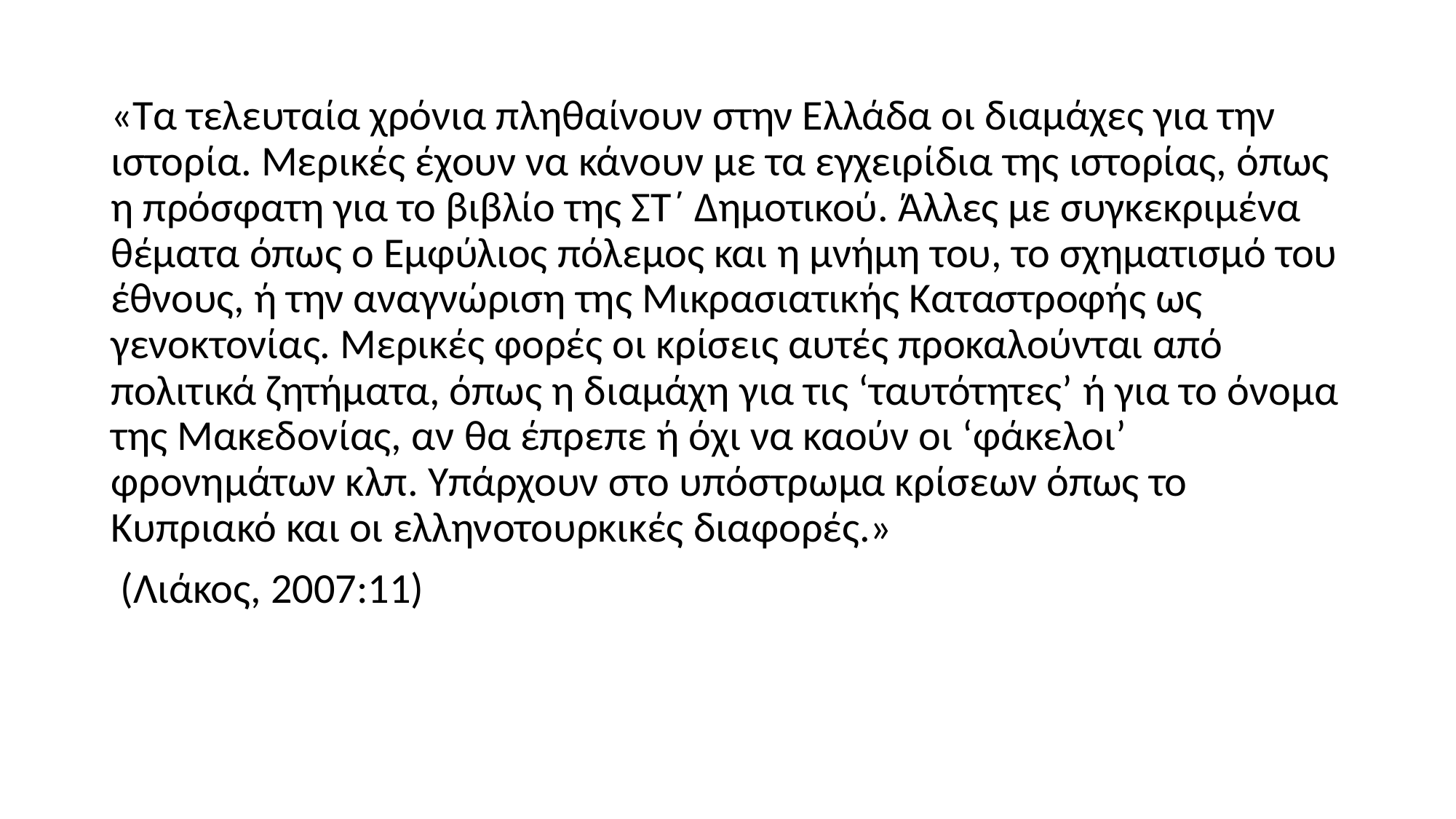

«Τα τελευταία χρόνια πληθαίνουν στην Ελλάδα οι διαμάχες για την ιστορία. Μερικές έχουν να κάνουν με τα εγχειρίδια της ιστορίας, όπως η πρόσφατη για το βιβλίο της ΣΤ΄ Δημοτικού. Άλλες με συγκεκριμένα θέματα όπως ο Εμφύλιος πόλεμος και η μνήμη του, το σχηματισμό του έθνους, ή την αναγνώριση της Μικρασιατικής Καταστροφής ως γενοκτονίας. Μερικές φορές οι κρίσεις αυτές προκαλούνται από πολιτικά ζητήματα, όπως η διαμάχη για τις ‘ταυτότητες’ ή για το όνομα της Μακεδονίας, αν θα έπρεπε ή όχι να καούν οι ‘φάκελοι’ φρονημάτων κλπ. Υπάρχουν στο υπόστρωμα κρίσεων όπως το Κυπριακό και οι ελληνοτουρκικές διαφορές.»
 (Λιάκος, 2007:11)